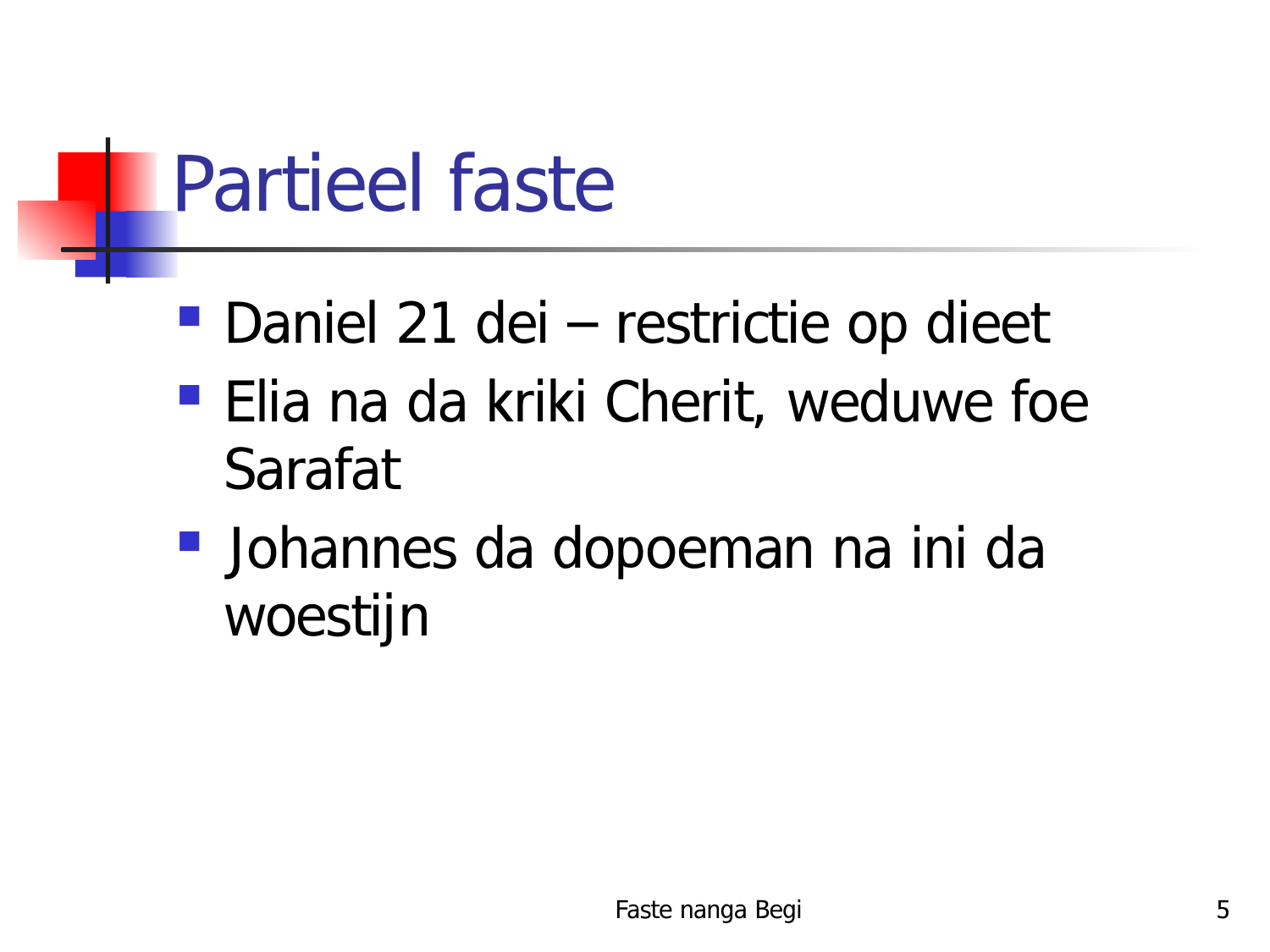

# Partieel faste
Daniel 21 dei – restrictie op dieet
Elia na da kriki Cherit, weduwe foe Sarafat
Johannes da dopoeman na ini da woestijn
Faste nanga Begi
5